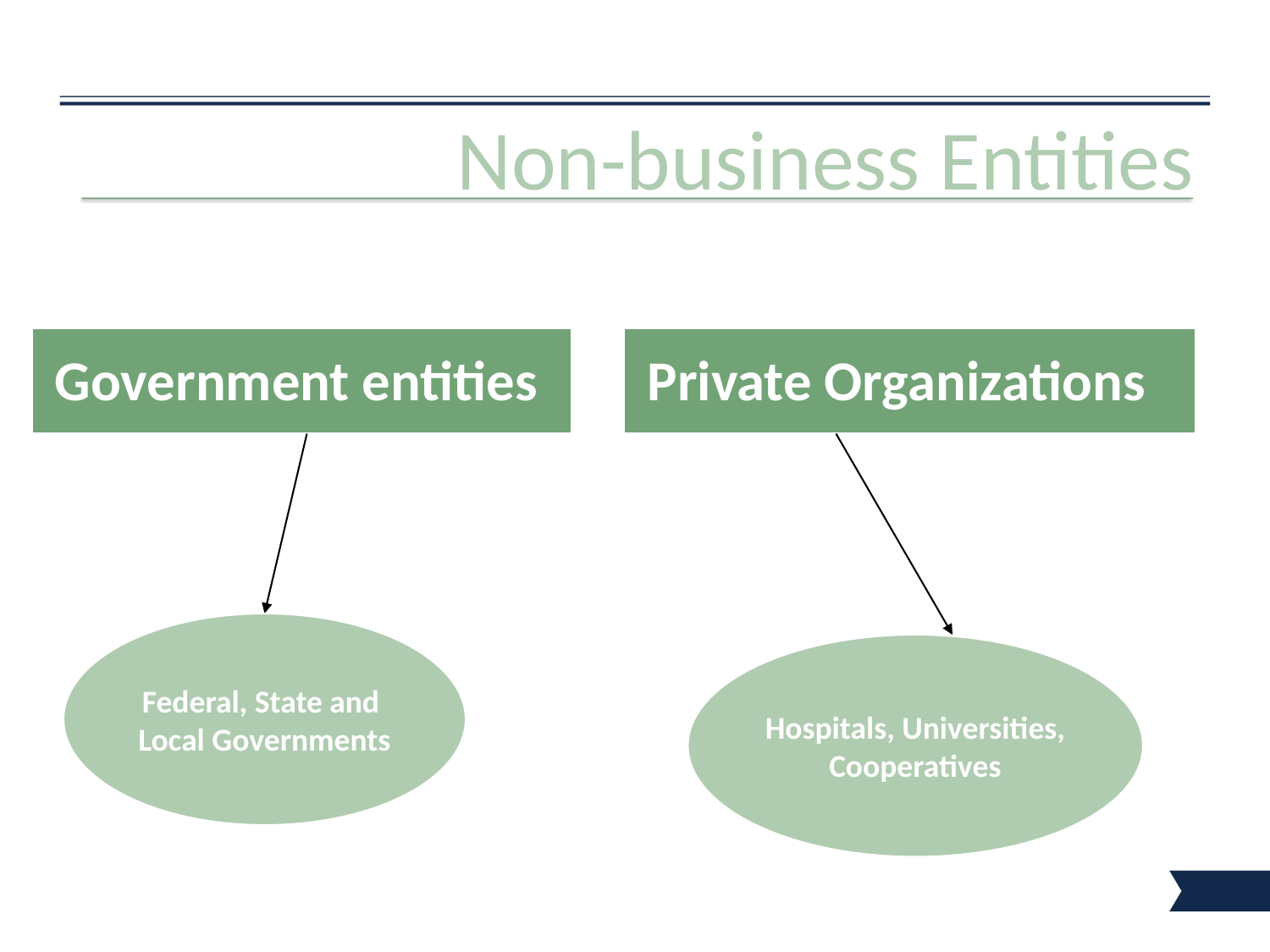

# Non-business Entities

Government entities
Private Organizations

Federal, State and
Local Governments

Hospitals, Universities,
Cooperatives